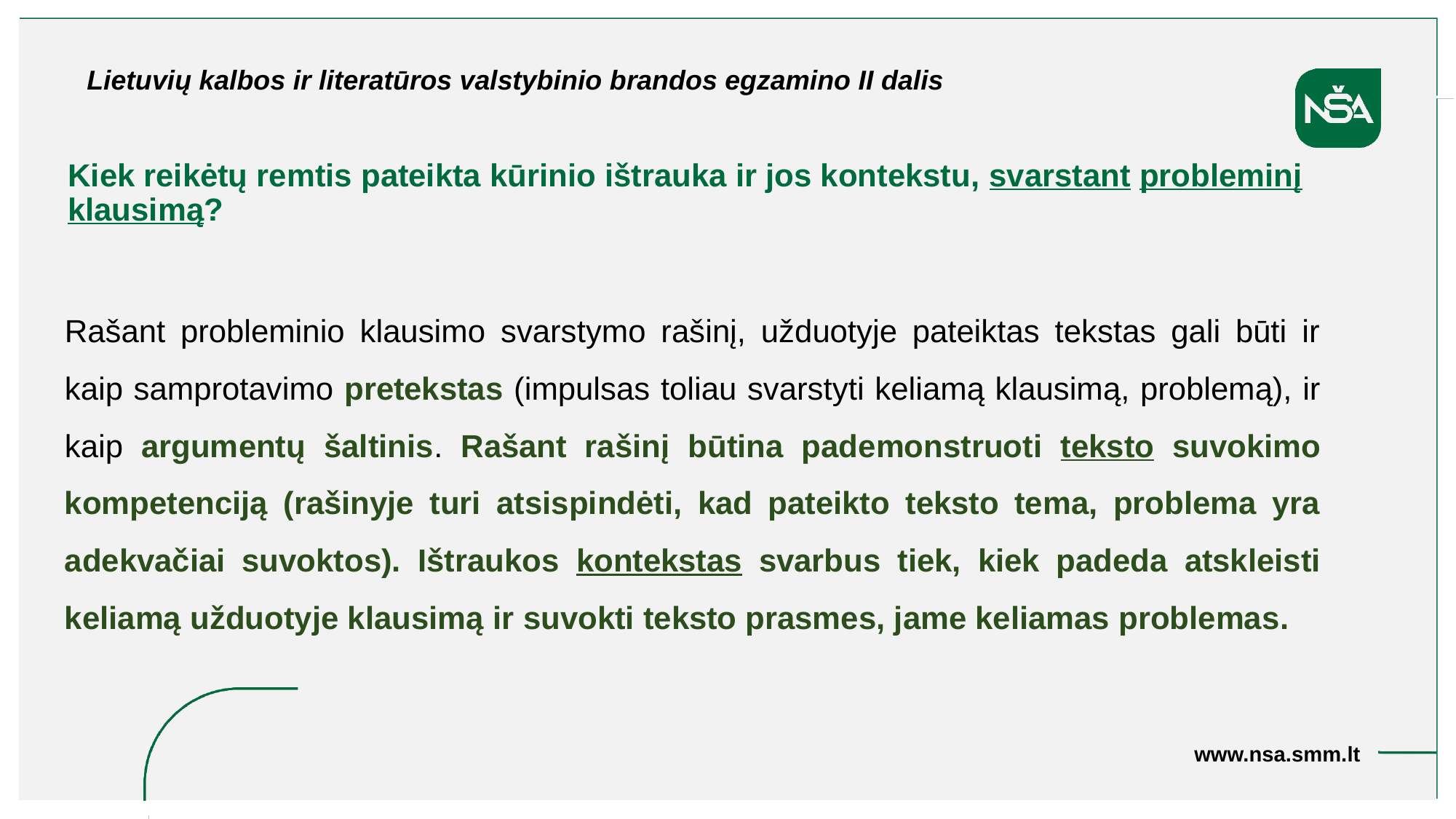

Lietuvių kalbos ir literatūros valstybinio brandos egzamino II dalis
Kiek reikėtų remtis pateikta kūrinio ištrauka ir jos kontekstu, svarstant probleminį klausimą?
Rašant probleminio klausimo svarstymo rašinį, užduotyje pateiktas tekstas gali būti ir kaip samprotavimo pretekstas (impulsas toliau svarstyti keliamą klausimą, problemą), ir kaip argumentų šaltinis. Rašant rašinį būtina pademonstruoti teksto suvokimo kompetenciją (rašinyje turi atsispindėti, kad pateikto teksto tema, problema yra adekvačiai suvoktos). Ištraukos kontekstas svarbus tiek, kiek padeda atskleisti keliamą užduotyje klausimą ir suvokti teksto prasmes, jame keliamas problemas.